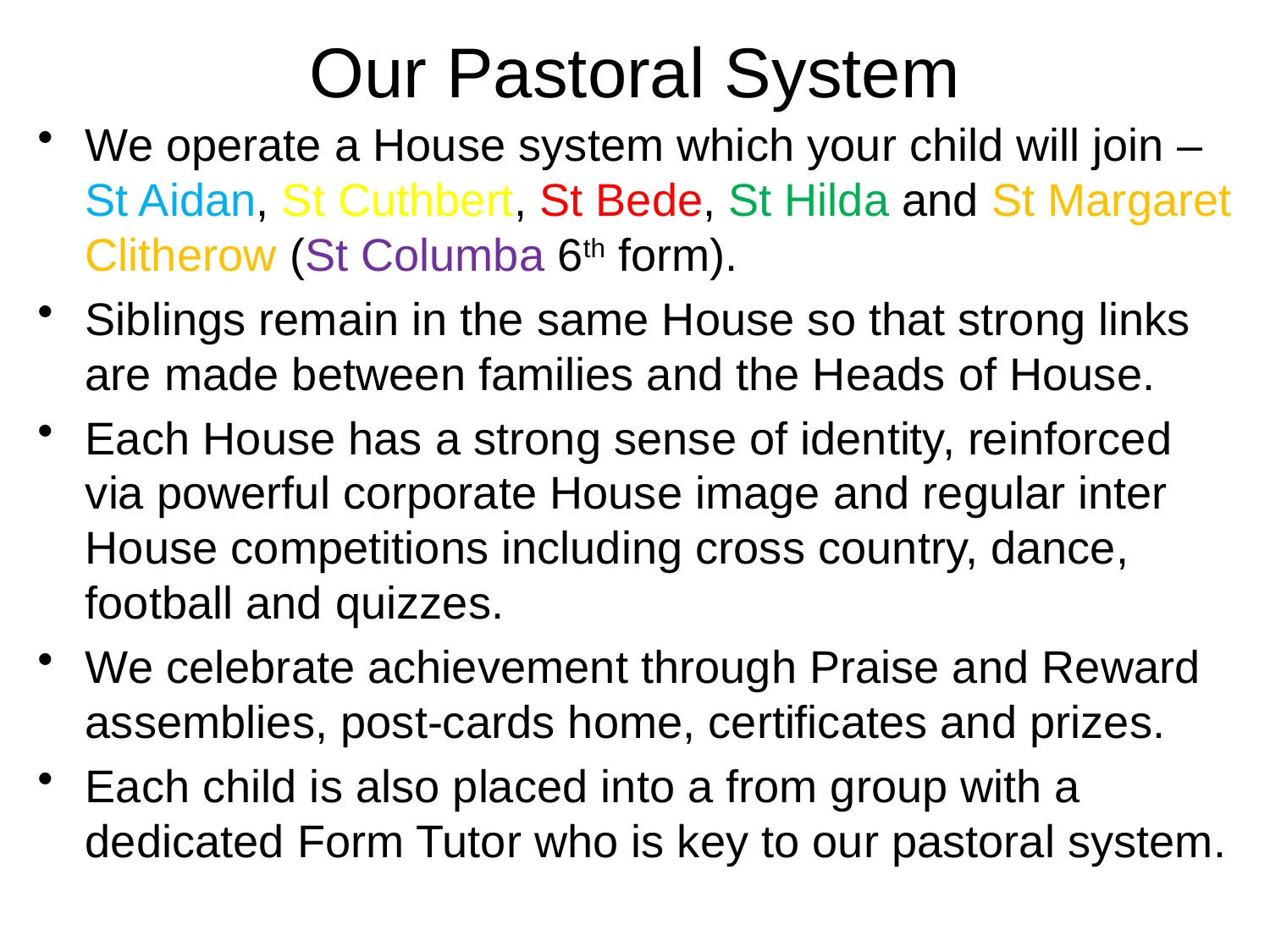

# Our Pastoral System
We operate a House system which your child will join – St Aidan, St Cuthbert, St Bede, St Hilda and St Margaret Clitherow (St Columba 6th form).
Siblings remain in the same House so that strong links are made between families and the Heads of House.
Each House has a strong sense of identity, reinforced via powerful corporate House image and regular inter House competitions including cross country, dance, football and quizzes.
We celebrate achievement through Praise and Reward assemblies, post-cards home, certificates and prizes.
Each child is also placed into a from group with a dedicated Form Tutor who is key to our pastoral system.